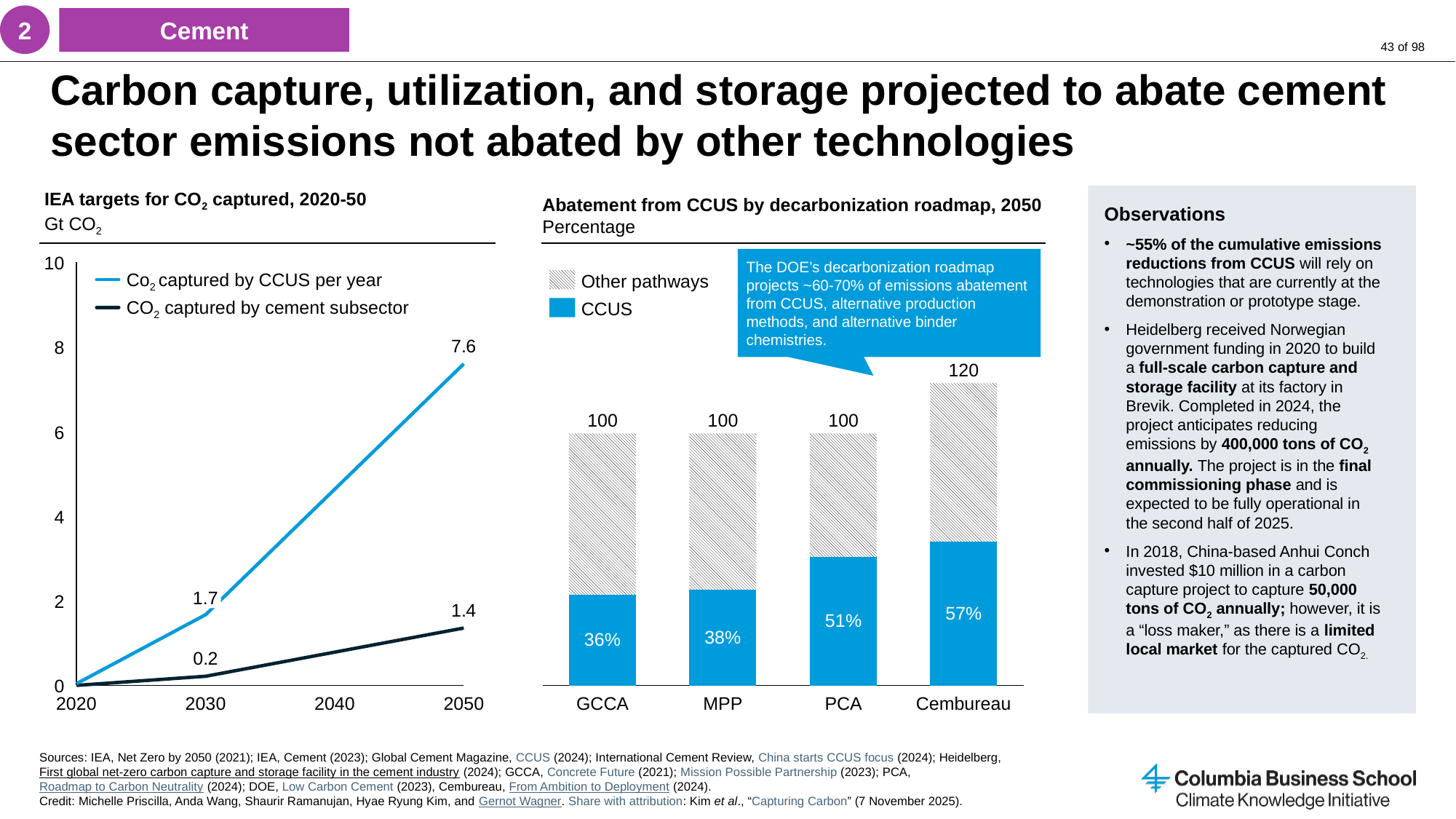

2
Cement
# Carbon capture, utilization, and storage projected to abate cement sector emissions not abated by other technologies
Observations
~55% of the cumulative emissions reductions from CCUS will rely on technologies that are currently at the demonstration or prototype stage.
Heidelberg received Norwegian government funding in 2020 to build a full-scale carbon capture and storage facility at its factory in Brevik. Completed in 2024, the project anticipates reducing emissions by 400,000 tons of CO2 annually. The project is in the final commissioning phase and is expected to be fully operational in the second half of 2025.
In 2018, China-based Anhui Conch invested $10 million in a carbon capture project to capture 50,000 tons of CO2 annually; however, it is a “loss maker,” as there is a limited local market for the captured CO2.

IEA targets for CO2 captured, 2020-50
Gt CO2
Abatement from CCUS by decarbonization roadmap, 2050
Percentage

### Chart

| Category |  |  |
|---|---|---|
The DOE’s decarbonization roadmap projects ~60-70% of emissions abatement from CCUS, alternative production methods, and alternative binder chemistries.
10
Co2 captured by CCUS per year
Other pathways

CCUS
CO2 captured by cement subsector

8

### Chart

| Category |  |  |
|---|---|---|
120
100
100
100
6
4
1.7
2
0
GCCA
MPP
PCA
Cembureau
2020
2030
2040
2050

Sources: IEA, Net Zero by 2050 (2021); IEA, Cement (2023); Global Cement Magazine, CCUS (2024); International Cement Review, China starts CCUS focus (2024); Heidelberg, First global net-zero carbon capture and storage facility in the cement industry (2024); GCCA, Concrete Future (2021); Mission Possible Partnership (2023); PCA, Roadmap to Carbon Neutrality (2024); DOE, Low Carbon Cement (2023), Cembureau, From Ambition to Deployment (2024).
Credit: Michelle Priscilla, Anda Wang, Shaurir Ramanujan, Hyae Ryung Kim, and Gernot Wagner. Share with attribution: Kim et al., “Capturing Carbon” (7 November 2025).